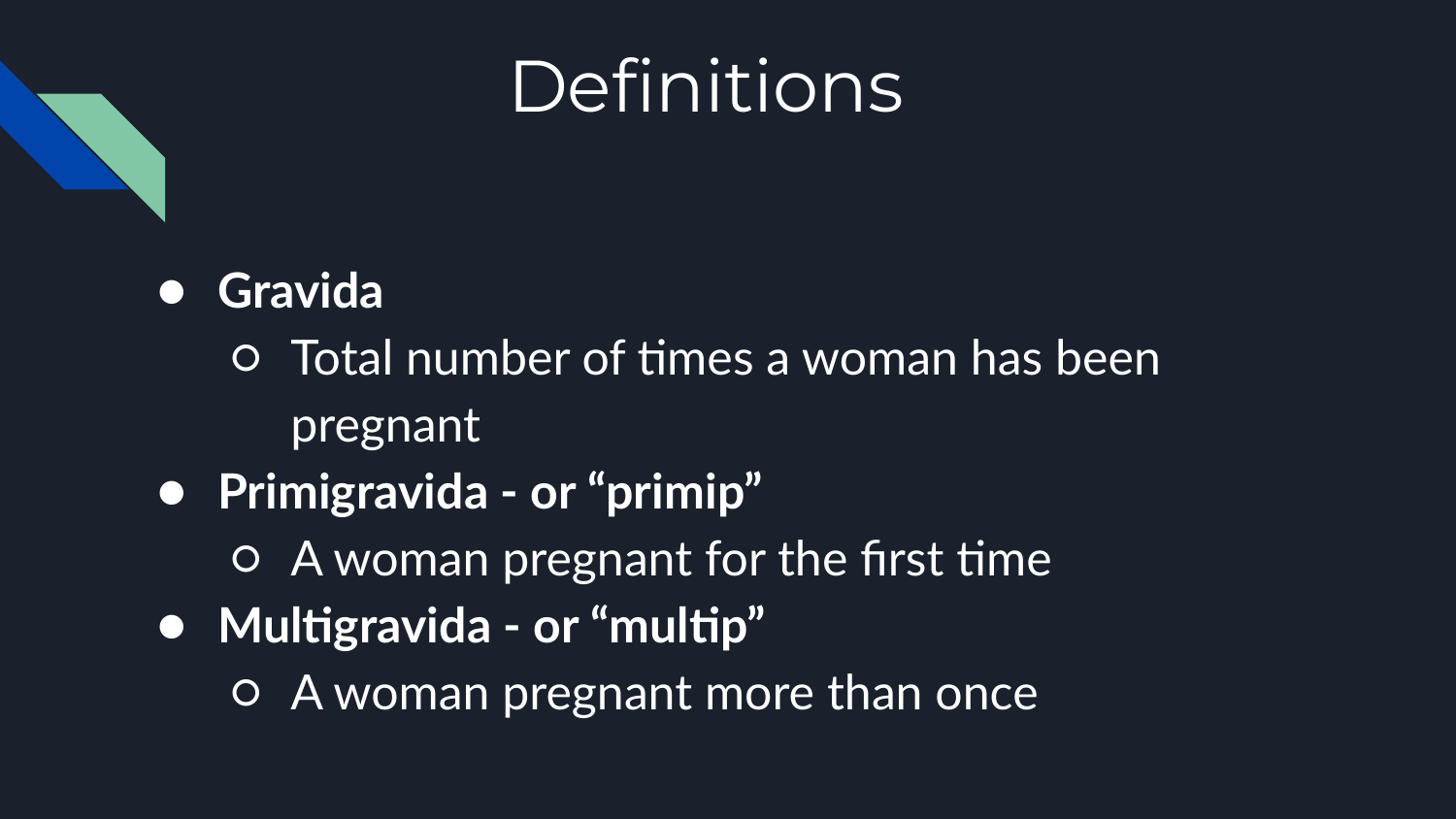

# Definitions

Gravida
Total number of times a woman has been pregnant
Primigravida - or “primip”
A woman pregnant for the first time
Multigravida - or “multip”
A woman pregnant more than once